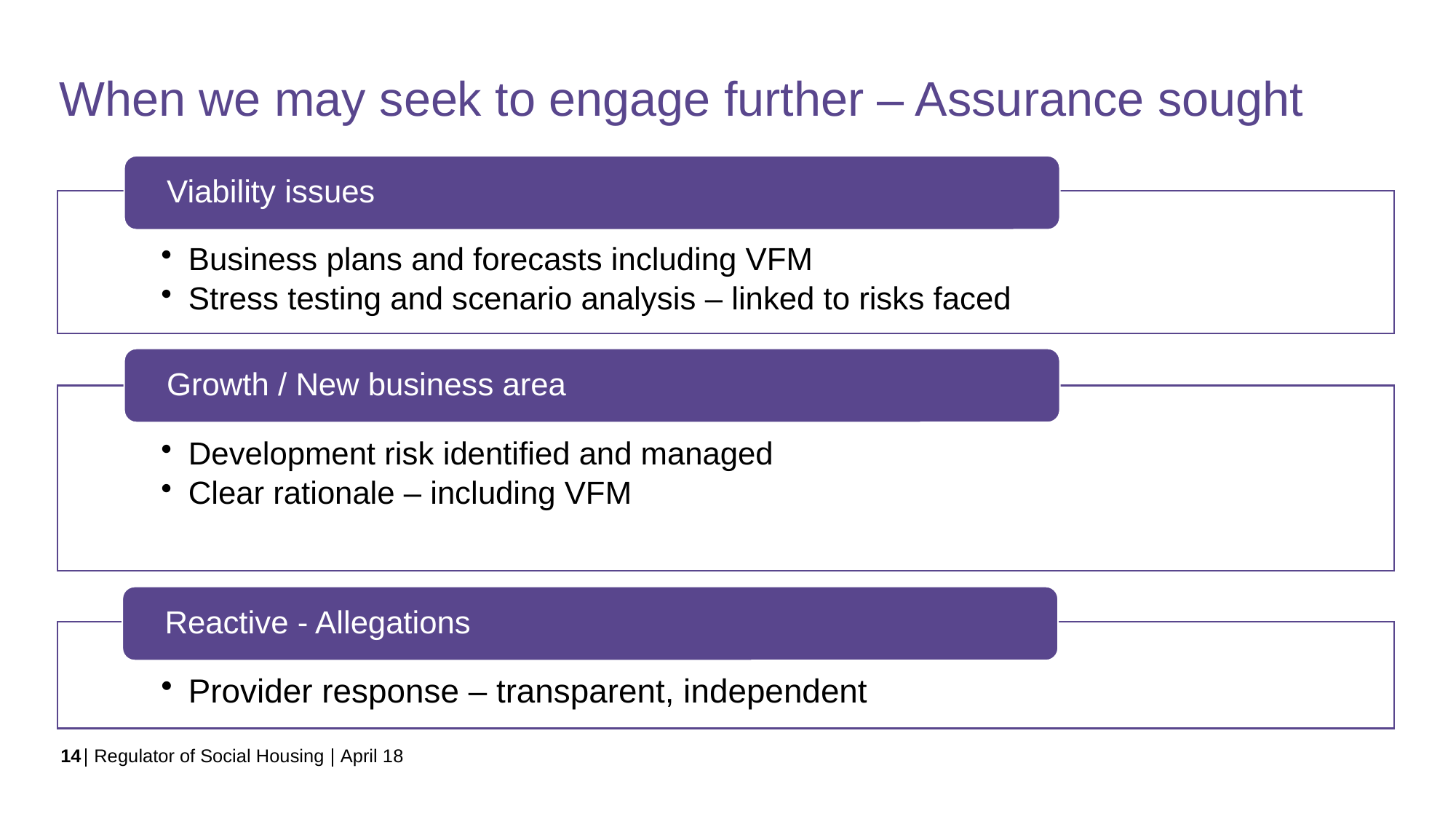

# When we may seek to engage further – Assurance sought
Business plans and forecasts including VFM
Stress testing and scenario analysis – linked to risks faced
Viability issues
Development risk identified and managed
Clear rationale – including VFM

Growth / New business area
Provider response – transparent, independent
Reactive - Allegations
April 18
Regulator of Social Housing
14